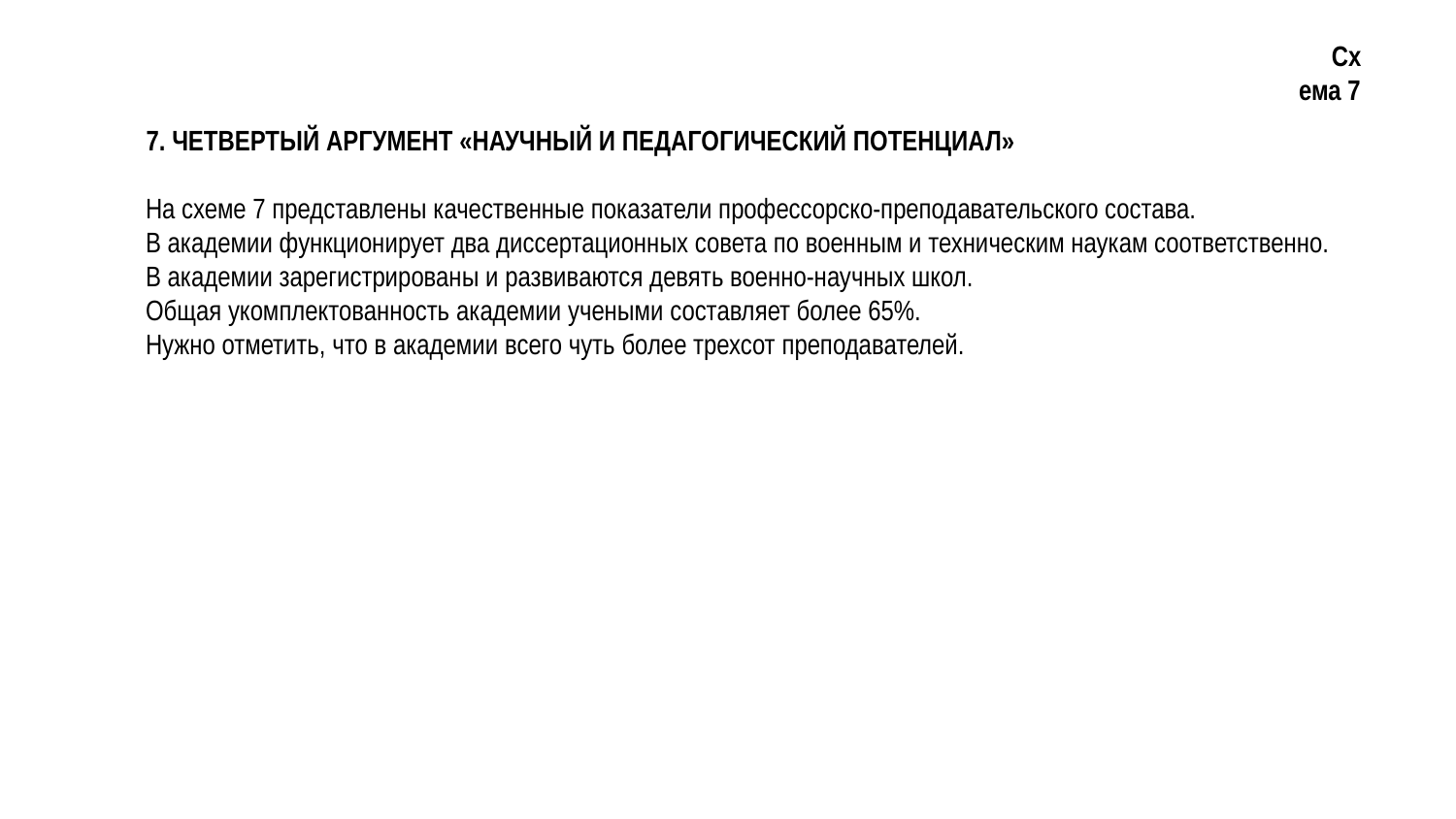

7. ЧЕТВЕРТЫЙ АРГУМЕНТ «НАУЧНЫЙ И ПЕДАГОГИЧЕСКИЙ ПОТЕНЦИАЛ»

На схеме 7 представлены качественные показатели профессорско-преподавательского состава.
В академии функционирует два диссертационных совета по военным и техническим наукам соответственно.
В академии зарегистрированы и развиваются девять военно-научных школ.
Общая укомплектованность академии учеными составляет более 65%.
Нужно отметить, что в академии всего чуть более трехсот преподавателей.
Схема 7